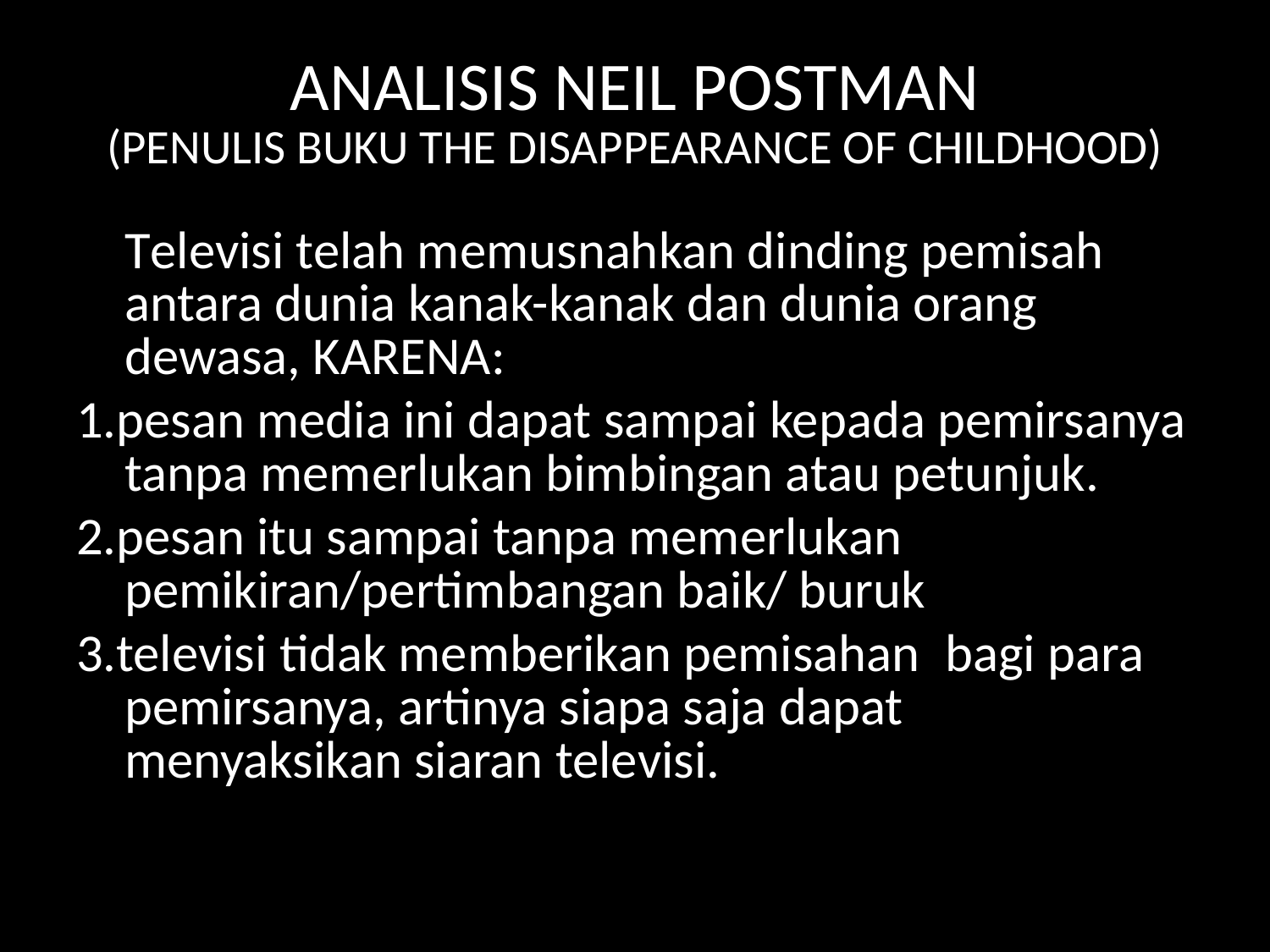

# ANALISIS NEIL POSTMAN (PENULIS BUKU THE DISAPPEARANCE OF CHILDHOOD)
    Televisi telah memusnahkan dinding pemisah antara dunia kanak-kanak dan dunia orang dewasa, KARENA:
1.pesan media ini dapat sampai kepada pemirsanya tanpa memerlukan bimbingan atau petunjuk.
2.pesan itu sampai tanpa memerlukan pemikiran/pertimbangan baik/ buruk
3.televisi tidak memberikan pemisahan  bagi para pemirsanya, artinya siapa saja dapat menyaksikan siaran televisi.